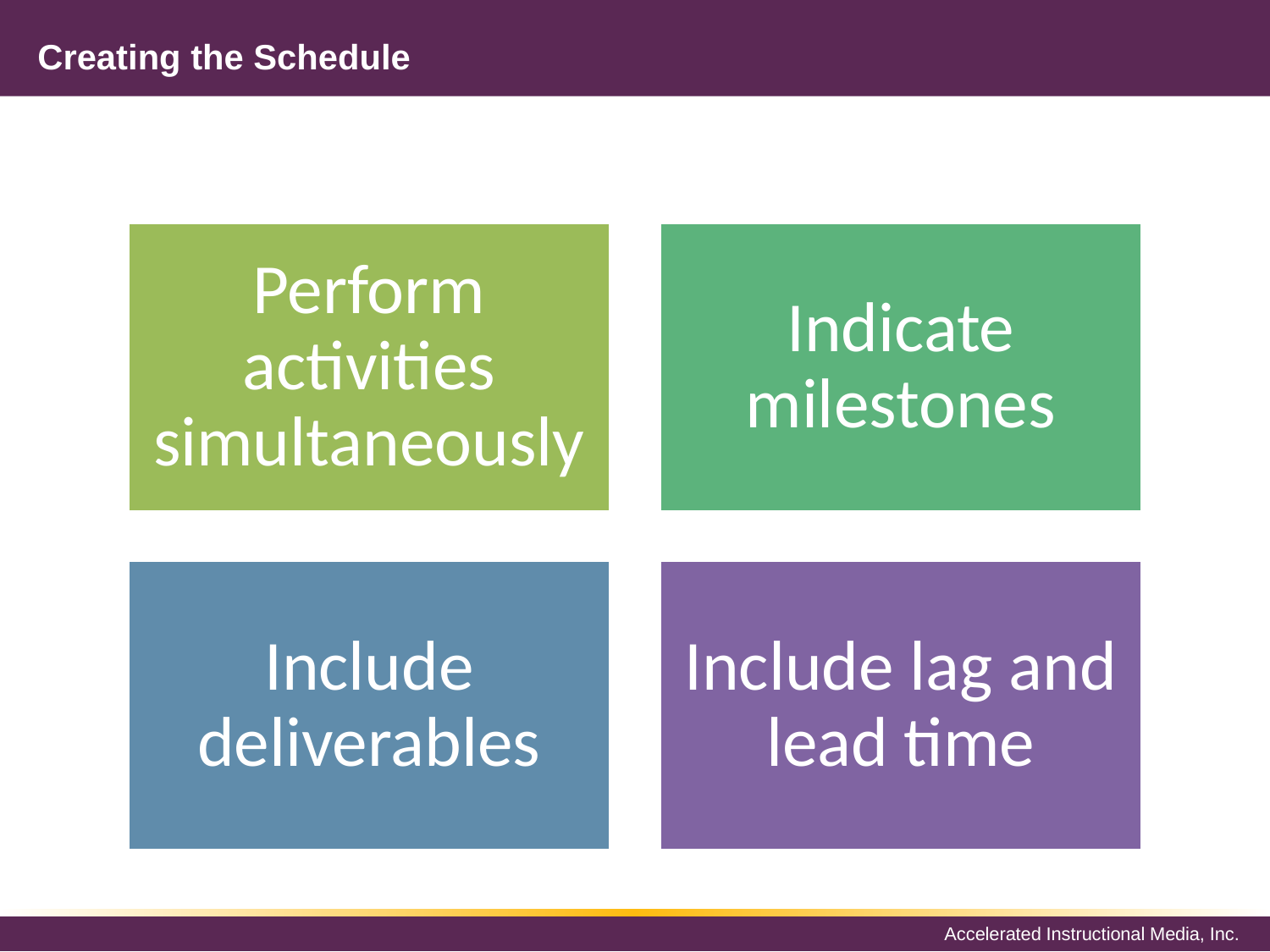

# Creating the Schedule

Perform activities simultaneously
Indicate milestones
Include deliverables
Include lag and lead time